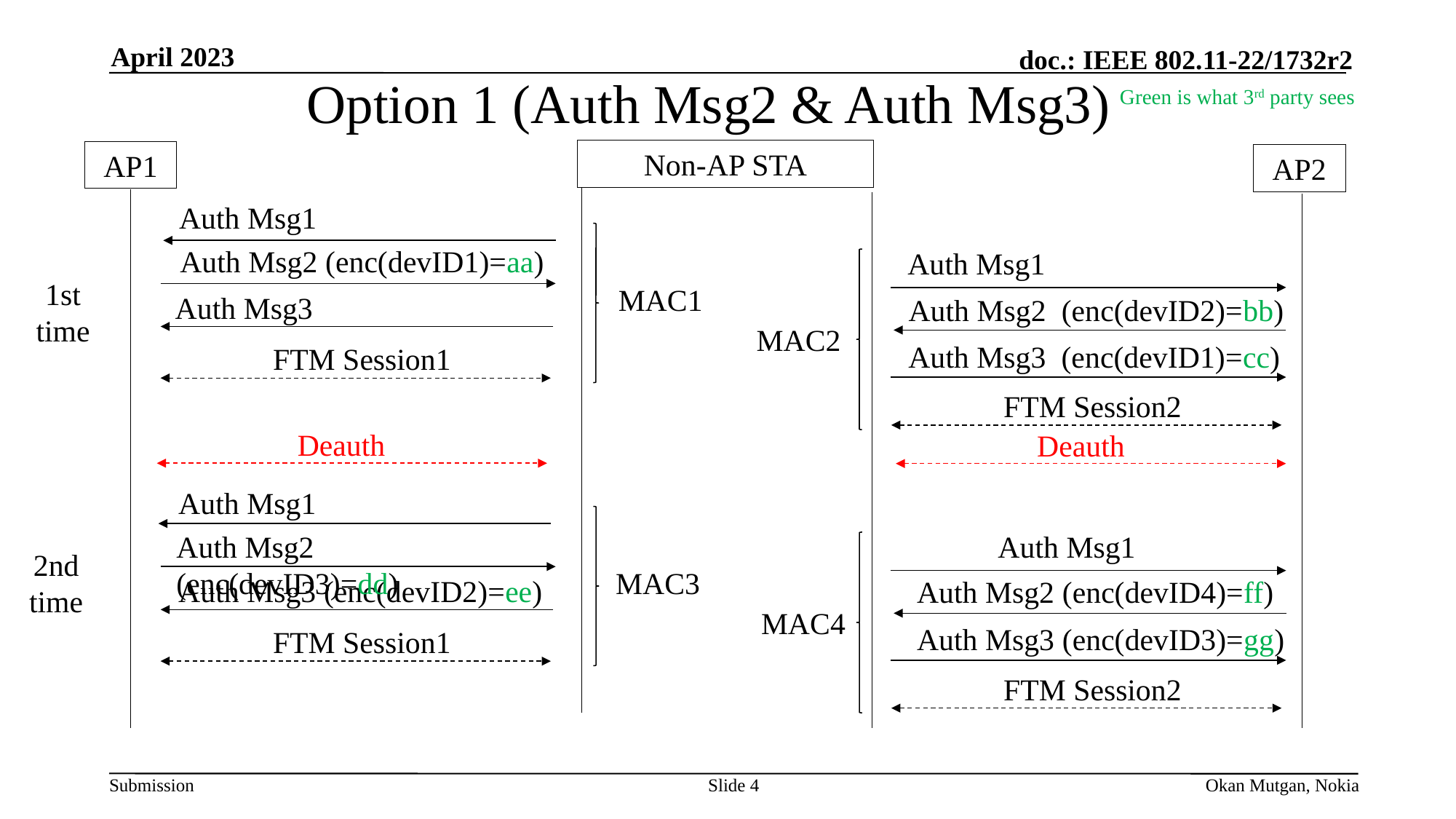

April 2023
Option 1 (Auth Msg2 & Auth Msg3)
Green is what 3rd party sees
Non-AP STA
AP1
AP2
Auth Msg1

Auth Msg2 (enc(devID1)=aa)
Auth Msg1

1st time
MAC1
Auth Msg3
Auth Msg2  (enc(devID2)=bb)
MAC2
Auth Msg3  (enc(devID1)=cc)
FTM Session1
FTM Session2
Deauth
Deauth
Auth Msg1

Auth Msg2 (enc(devID3)=dd)
Auth Msg1

2nd time
MAC3
Auth Msg3 (enc(devID2)=ee)
Auth Msg2 (enc(devID4)=ff)
MAC4
Auth Msg3 (enc(devID3)=gg)
FTM Session1
FTM Session2
Slide 4
Okan Mutgan, Nokia